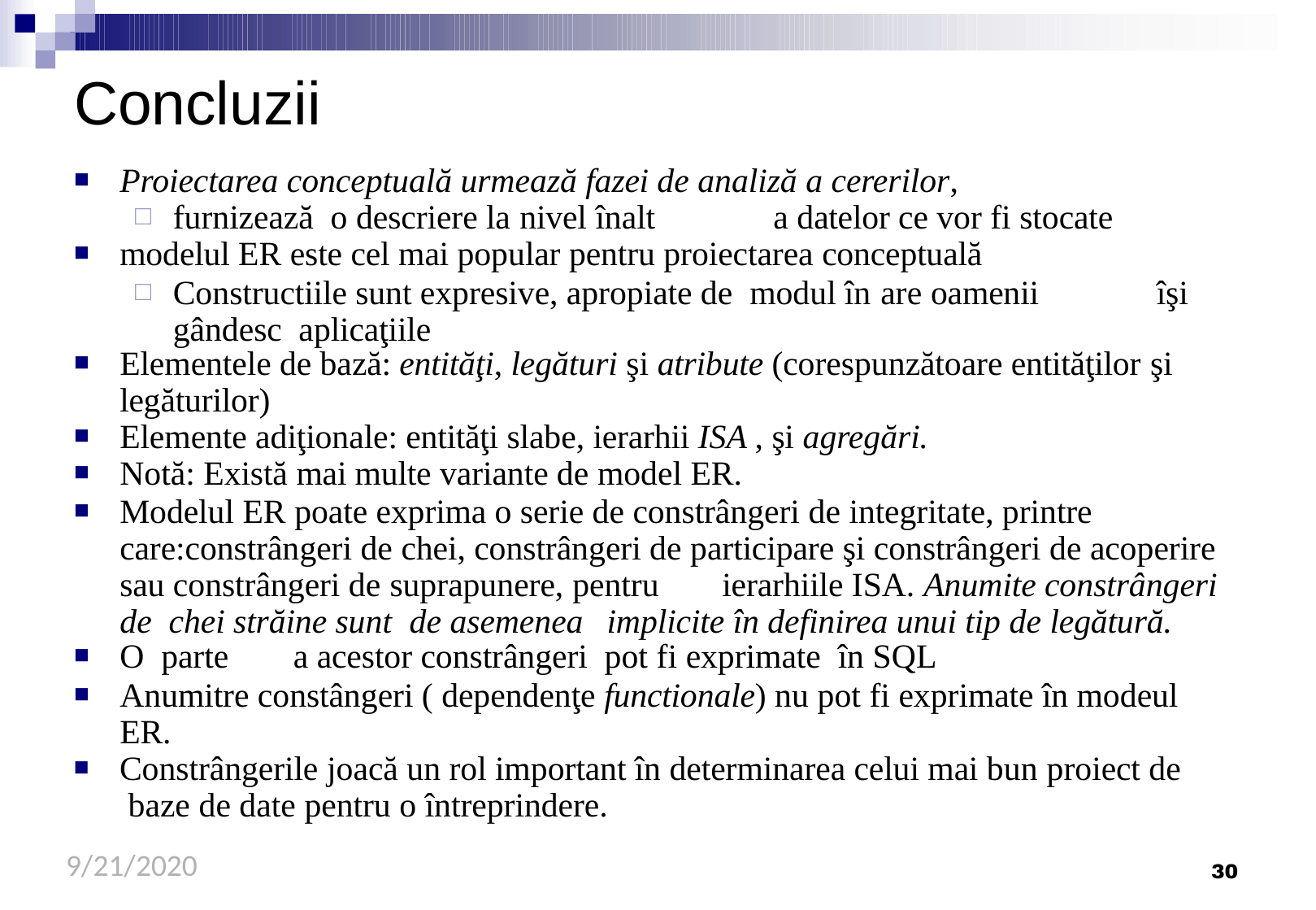

# Concluzii
Proiectarea conceptuală urmează fazei de analiză a cererilor,
furnizează  o descriere la nivel înalt	a datelor ce vor fi stocate
modelul ER este cel mai popular pentru proiectarea conceptuală
Constructiile sunt expresive, apropiate de  modul în are oamenii	îşi gândesc  aplicaţiile
Elementele de bază: entităţi, legături şi atribute (corespunzătoare entităţilor şi
legăturilor)
Elemente adiţionale: entităţi slabe, ierarhii ISA , şi agregări.
Notă: Există mai multe variante de model ER.
Modelul ER poate exprima o serie de constrângeri de integritate, printre  care:constrângeri de chei, constrângeri de participare şi constrângeri de acoperire  sau constrângeri de suprapunere, pentru	ierarhiile ISA. Anumite constrângeri de  chei străine sunt  de asemenea	implicite în definirea unui tip de legătură.
O parte	a acestor constrângeri  pot fi exprimate	în SQL
Anumitre constângeri ( dependenţe functionale) nu pot fi exprimate în modeul  ER.
Constrângerile joacă un rol important în determinarea celui mai bun proiect de  baze de date pentru o întreprindere.
9/21/2020
30